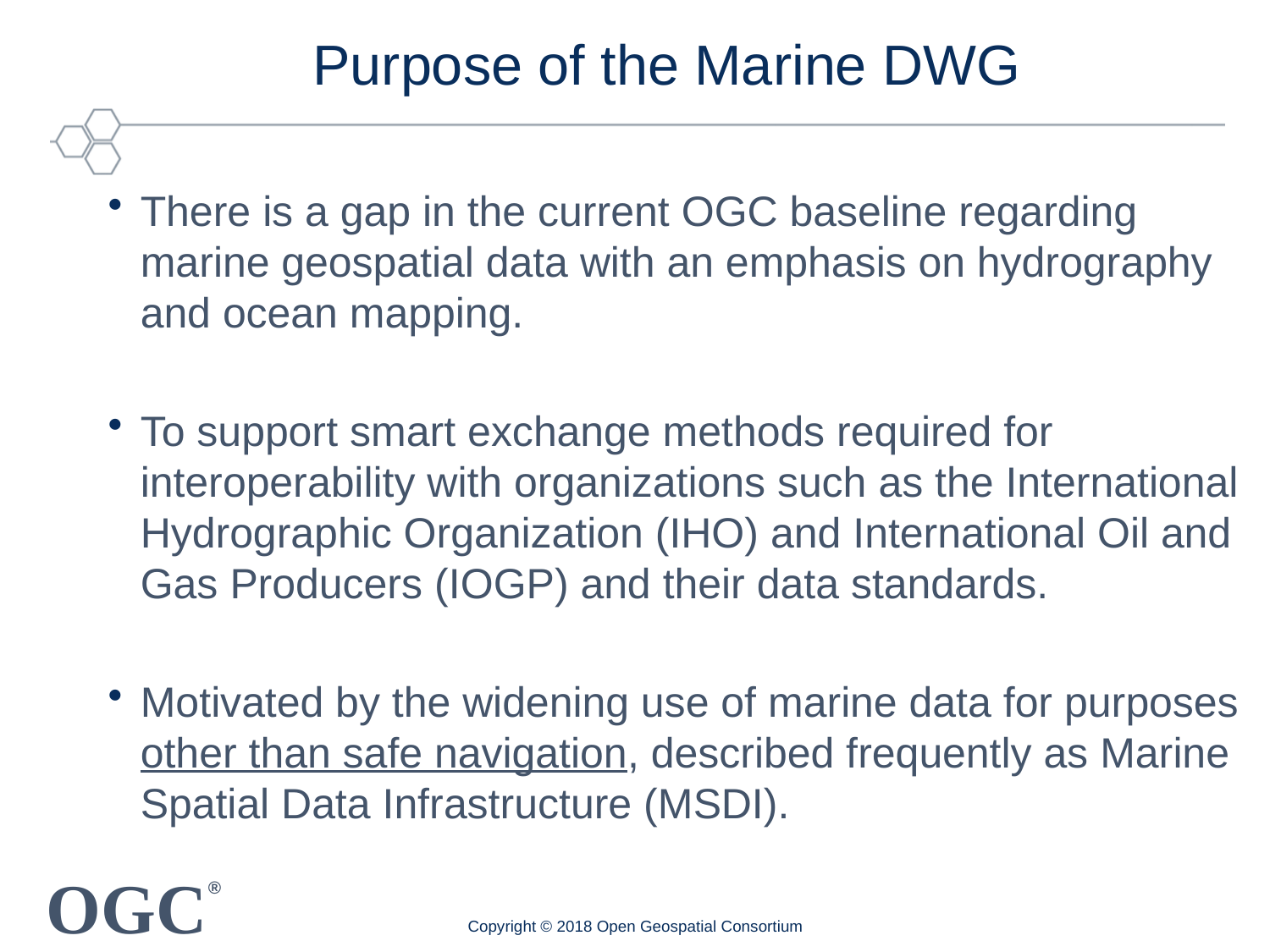

Purpose of the Marine DWG
There is a gap in the current OGC baseline regarding marine geospatial data with an emphasis on hydrography and ocean mapping.

To support smart exchange methods required for interoperability with organizations such as the International Hydrographic Organization (IHO) and International Oil and Gas Producers (IOGP) and their data standards.

Motivated by the widening use of marine data for purposes other than safe navigation, described frequently as Marine Spatial Data Infrastructure (MSDI).

Copyright © 2018 Open Geospatial Consortium